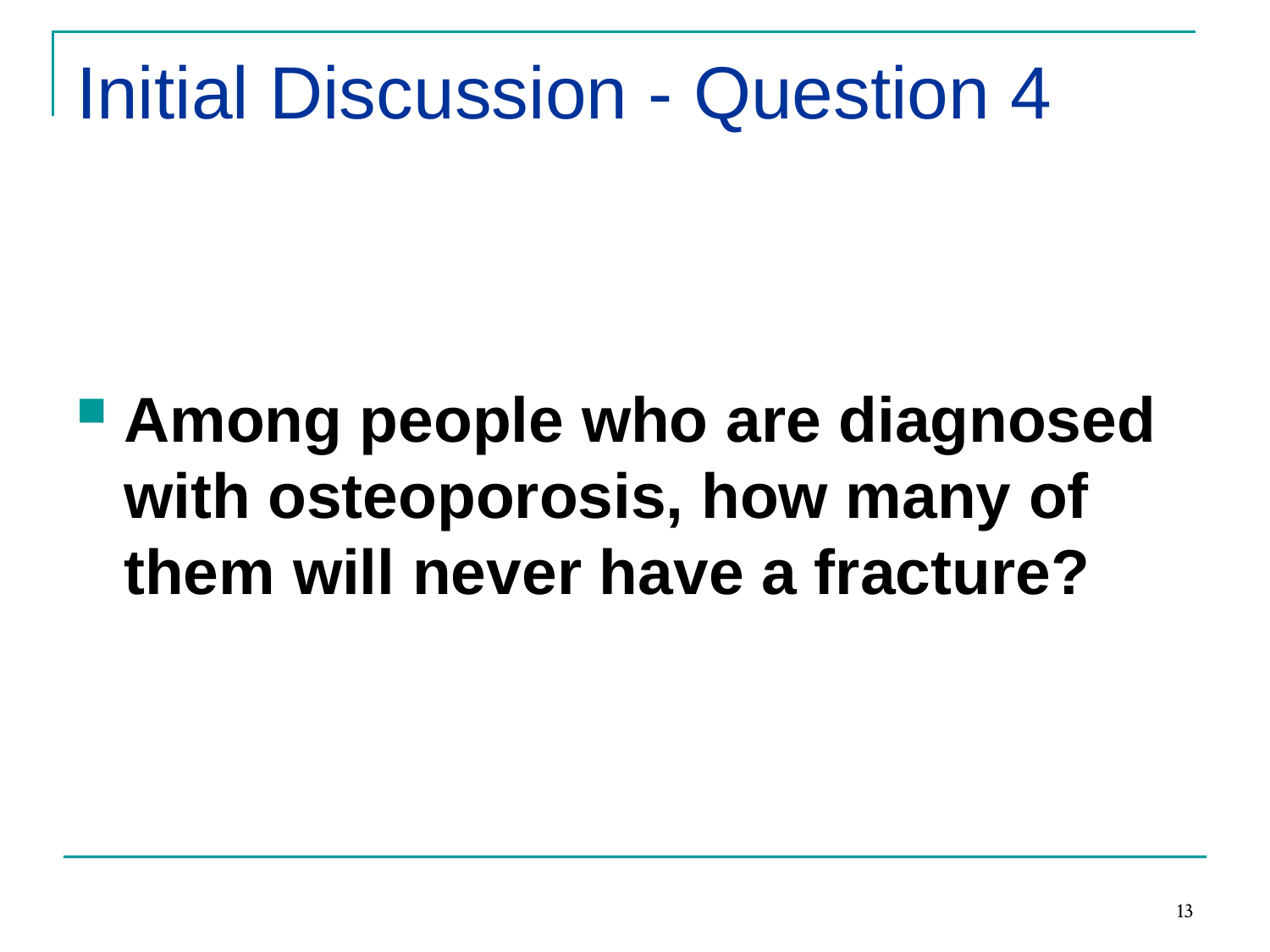

# Initial Discussion - Question 4

Among people who are diagnosed with osteoporosis, how many of them will never have a fracture?

13